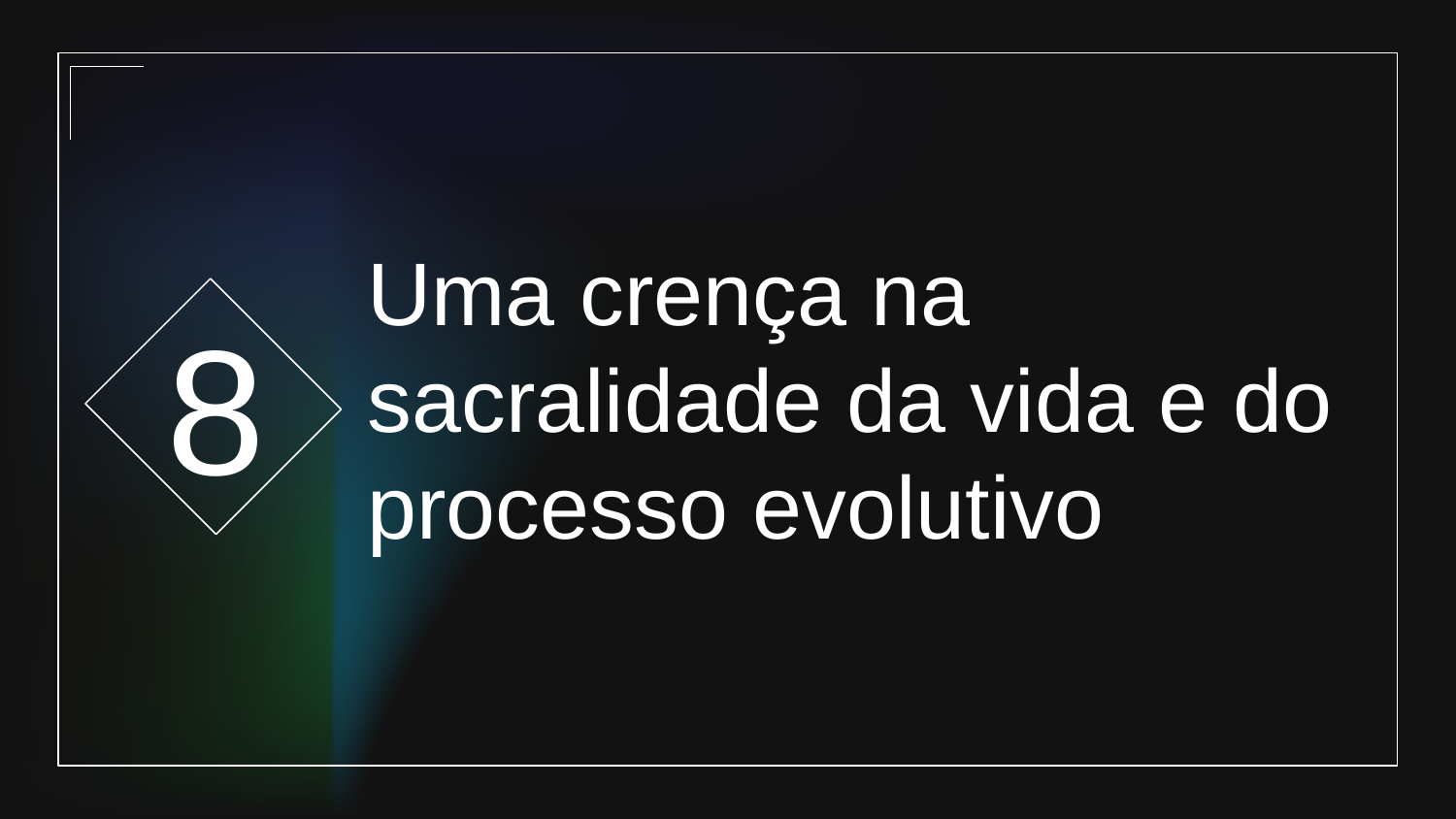

8
# Uma crença na sacralidade da vida e do processo evolutivo